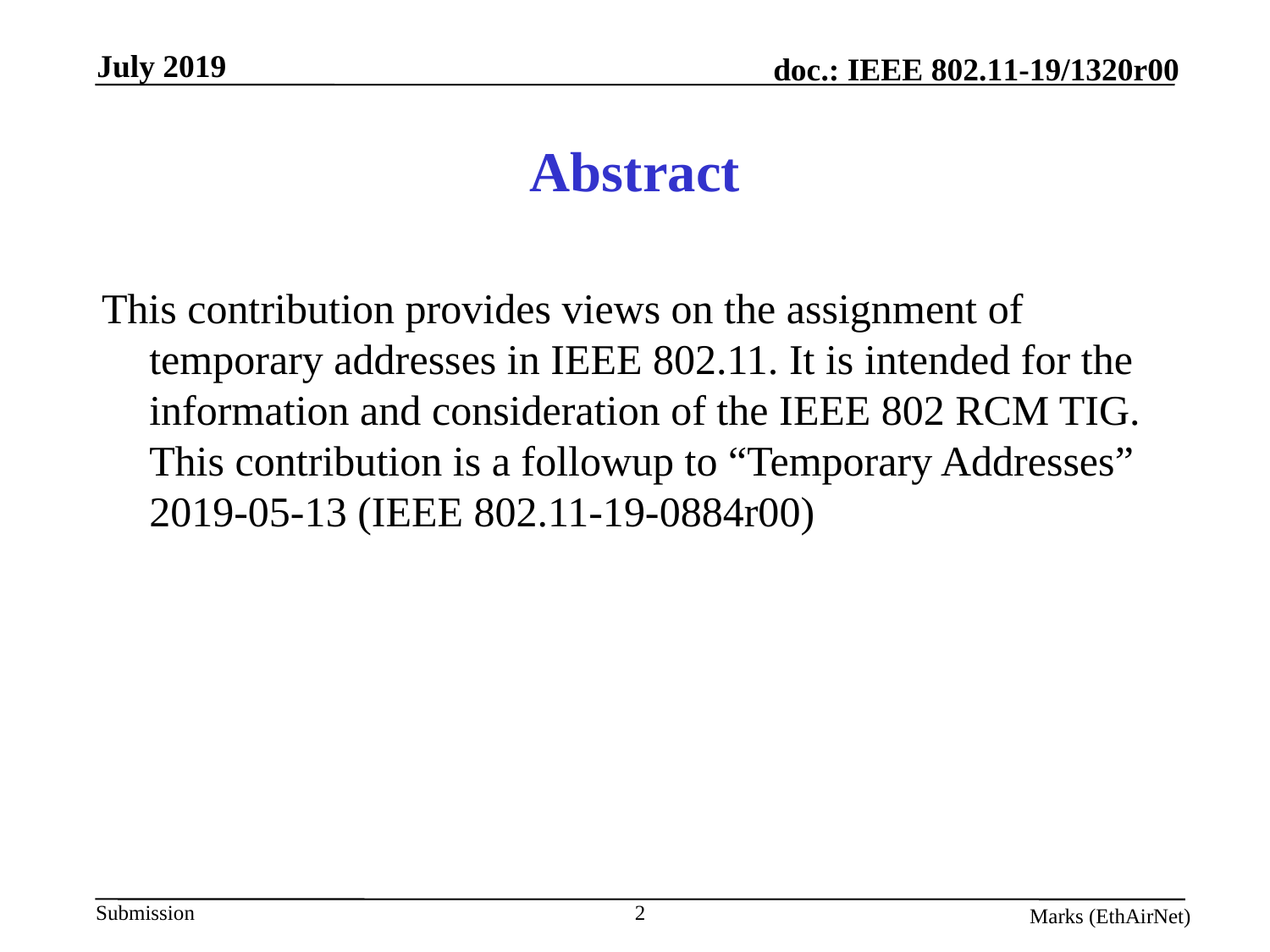

# Abstract
This contribution provides views on the assignment of temporary addresses in IEEE 802.11. It is intended for the information and consideration of the IEEE 802 RCM TIG. This contribution is a followup to “Temporary Addresses” 2019-05-13 (IEEE 802.11-19-0884r00)

2